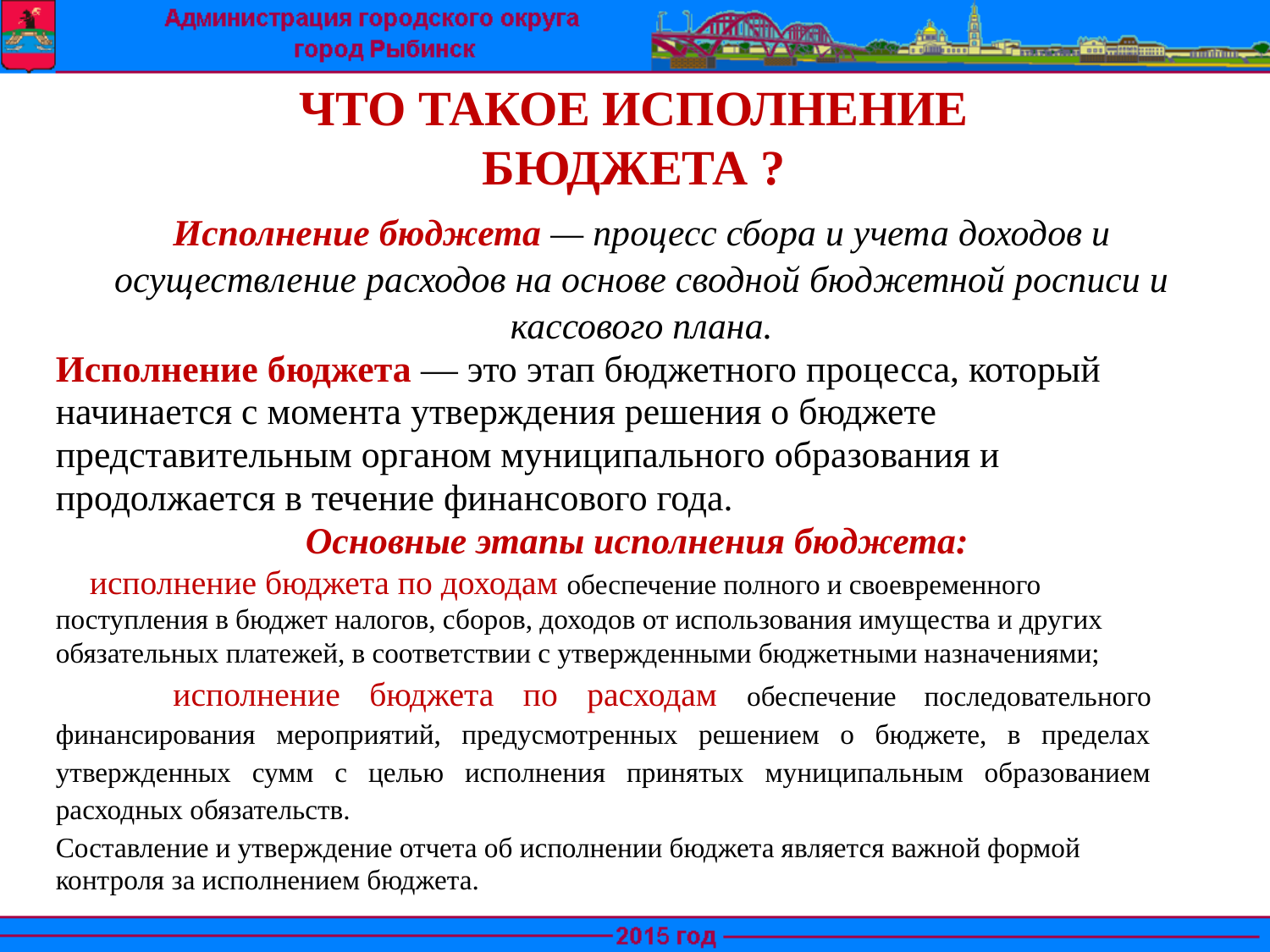

ЧТО ТАКОЕ ИСПОЛНЕНИЕ БЮДЖЕТА ?
Исполнение бюджета — процесс сбора и учета доходов и осуществление расходов на основе сводной бюджетной росписи и кассового плана.
Исполнение бюджета — это этап бюджетного процесса, который начинается с момента утверждения решения о бюджете представительным органом муниципального образования и продолжается в течение финансового года.
Основные этапы исполнения бюджета:
    исполнение бюджета по доходам обеспечение полного и своевременного поступления в бюджет налогов, сборов, доходов от использования имущества и других обязательных платежей, в соответствии с утвержденными бюджетными назначениями;
    исполнение бюджета по расходам обеспечение последовательного финансирования мероприятий, предусмотренных решением о бюджете, в пределах утвержденных сумм с целью исполнения принятых муниципальным образованием расходных обязательств.
Составление и утверждение отчета об исполнении бюджета является важной формой контроля за исполнением бюджета.